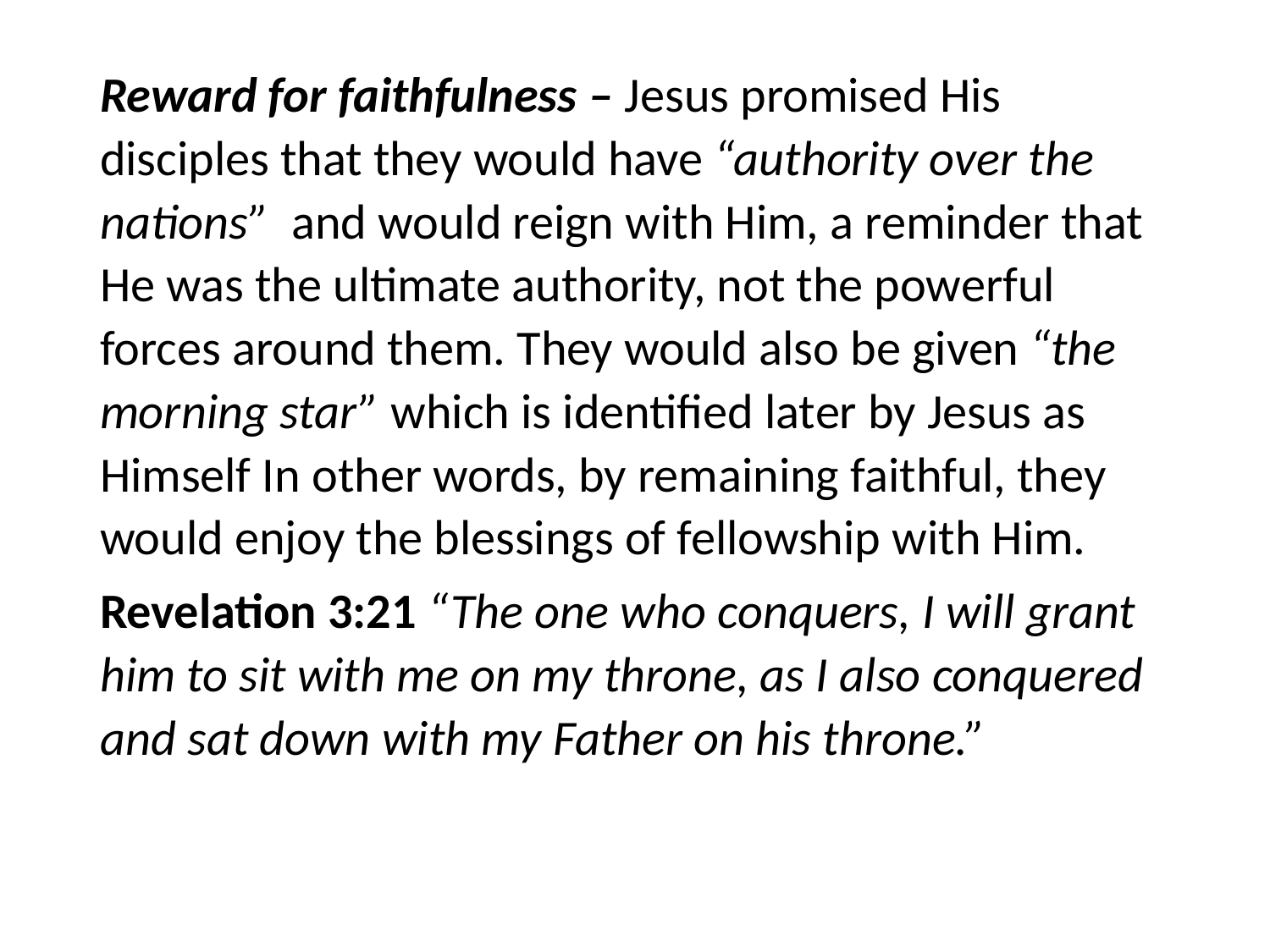

#
Reward for faithfulness – Jesus promised His disciples that they would have “authority over the nations”  and would reign with Him, a reminder that He was the ultimate authority, not the powerful forces around them. They would also be given “the morning star” which is identified later by Jesus as Himself In other words, by remaining faithful, they would enjoy the blessings of fellowship with Him.
Revelation 3:21 “The one who conquers, I will grant him to sit with me on my throne, as I also conquered and sat down with my Father on his throne.”